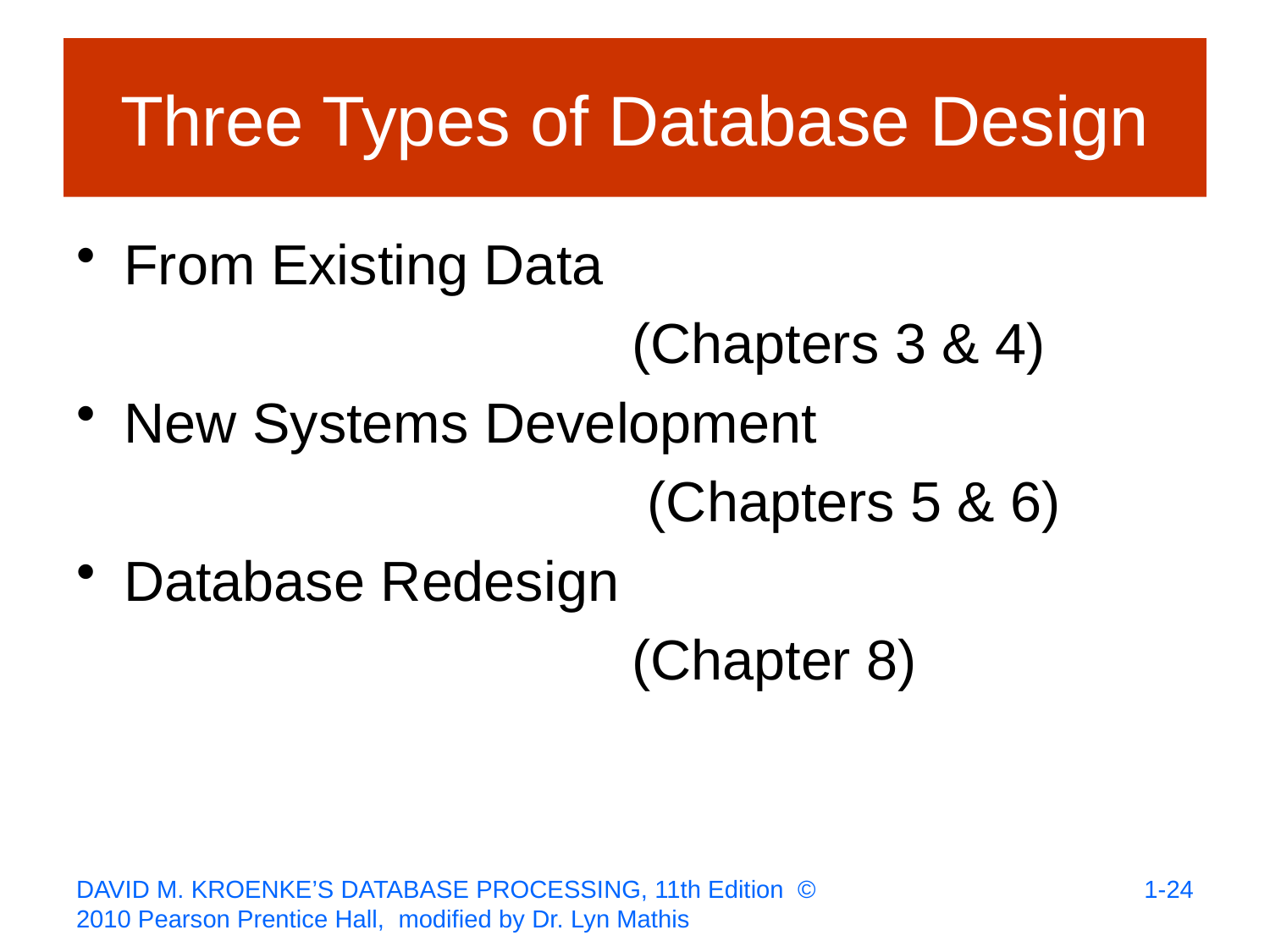

# Three Types of Database Design
From Existing Data
      				(Chapters 3 & 4)
New Systems Development
       				 (Chapters 5 & 6)
Database Redesign
					(Chapter 8)
1-24

DAVID M. KROENKE’S DATABASE PROCESSING, 11th Edition  © 2010 Pearson Prentice Hall,  modified by Dr. Lyn Mathis